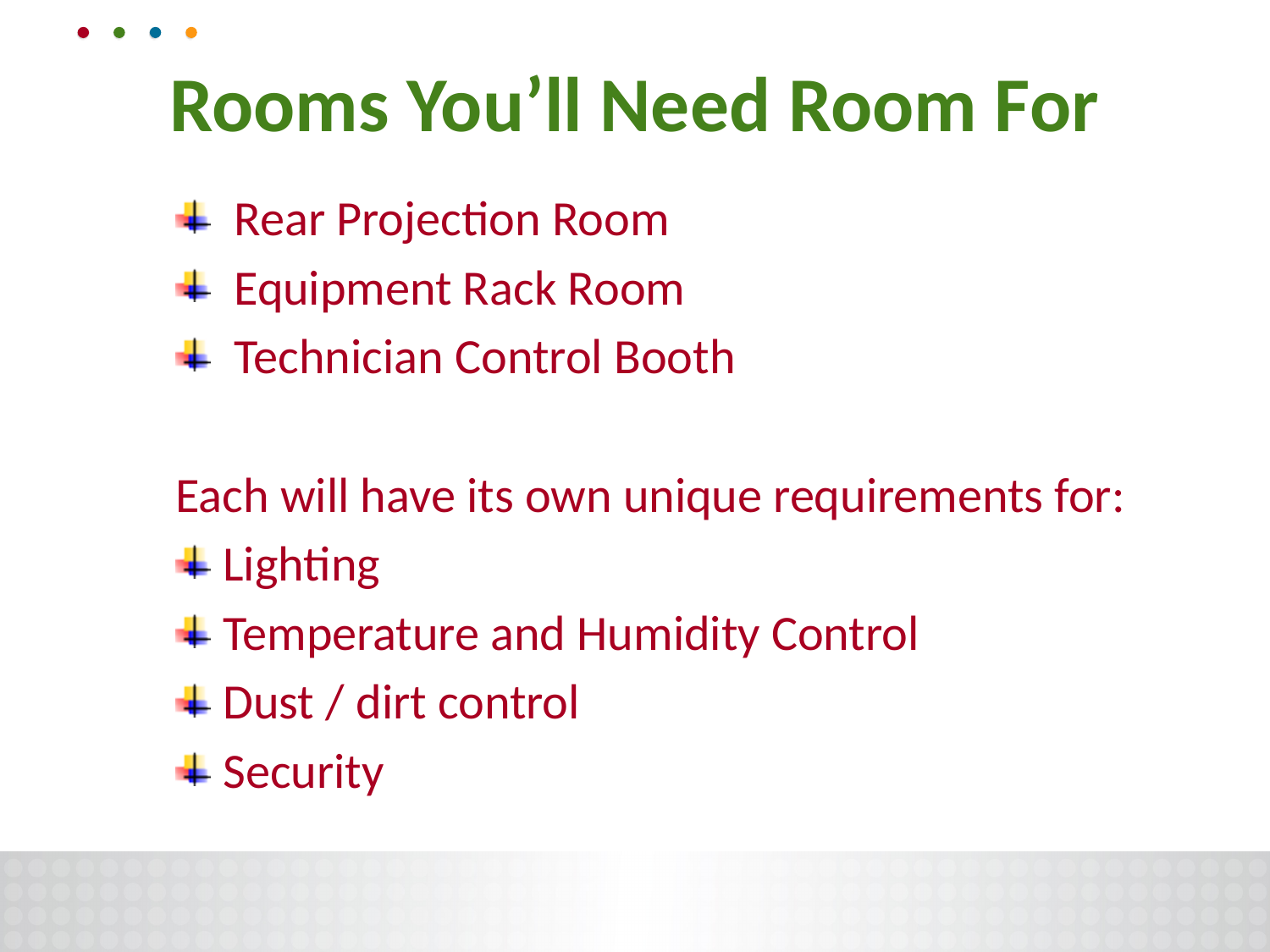

# Rooms You’ll Need Room For
 Rear Projection Room
 Equipment Rack Room
 Technician Control Booth

Each will have its own unique requirements for:
Lighting
Temperature and Humidity Control
Dust / dirt control
Security